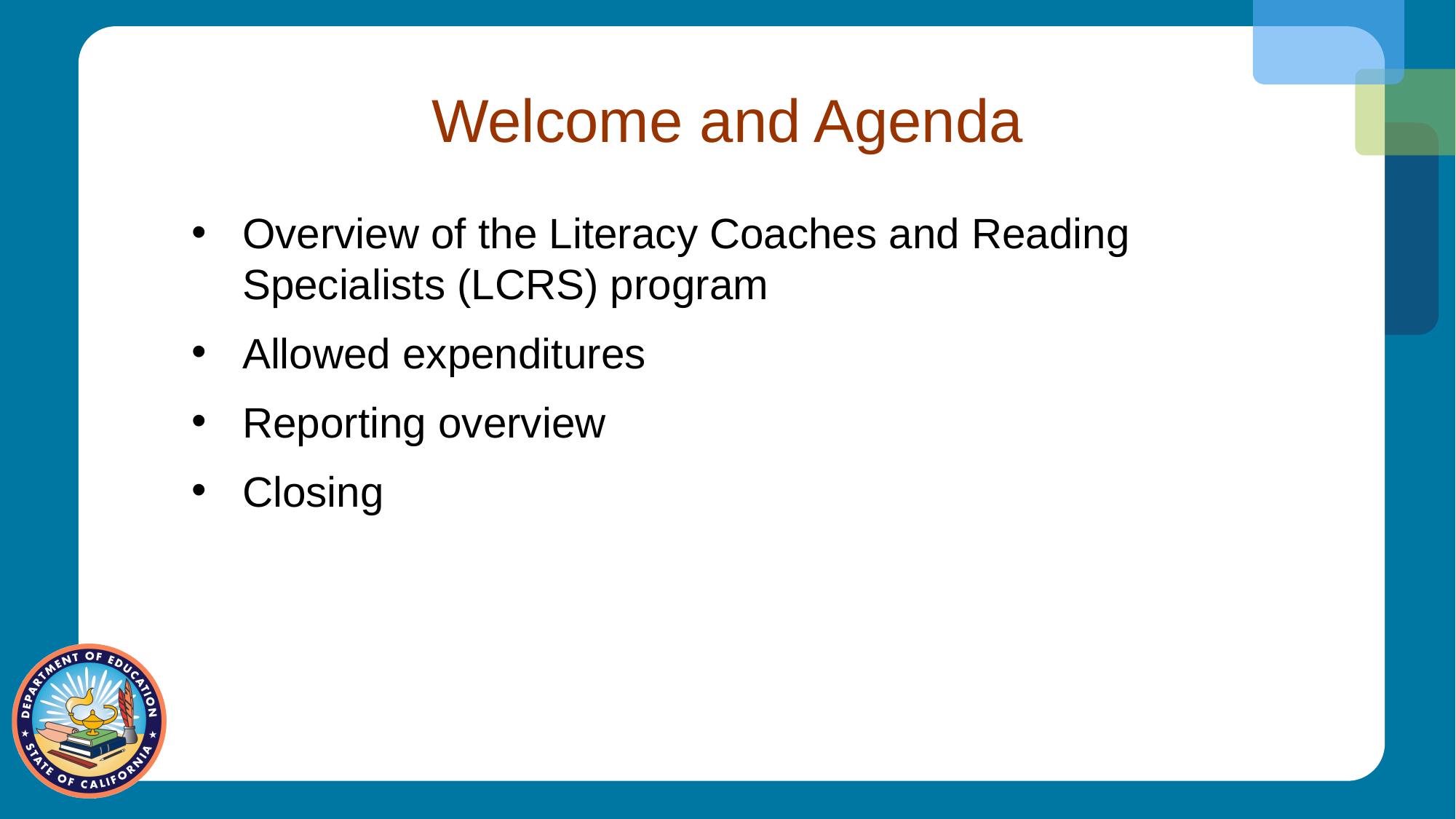

# Welcome and Agenda
Overview of the Literacy Coaches and Reading Specialists (LCRS) program
Allowed expenditures
Reporting overview
Closing